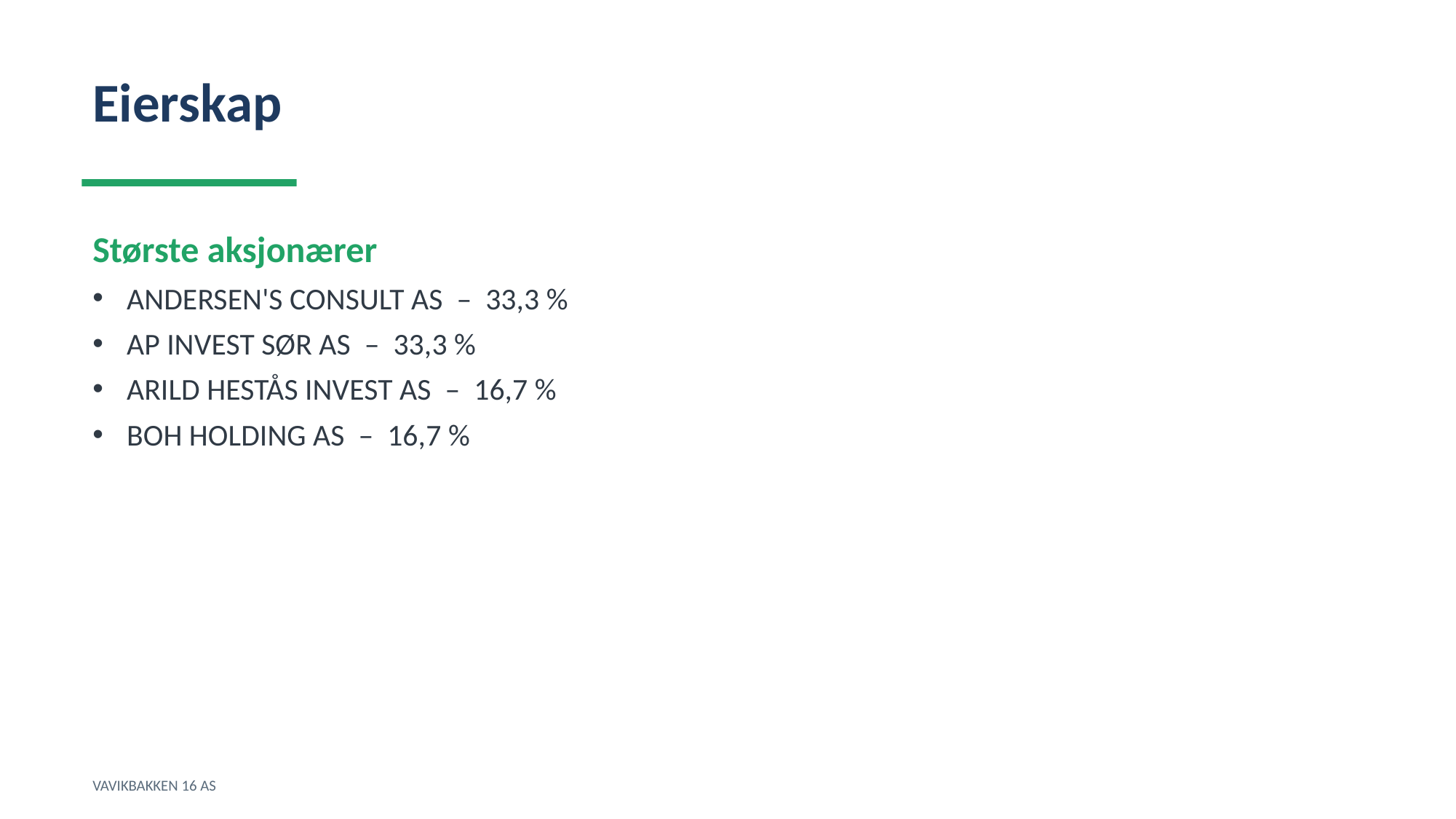

Eierskap

Største aksjonærer
ANDERSEN'S CONSULT AS  –  33,3 %
AP INVEST SØR AS  –  33,3 %
ARILD HESTÅS INVEST AS  –  16,7 %
BOH HOLDING AS  –  16,7 %
VAVIKBAKKEN 16 AS